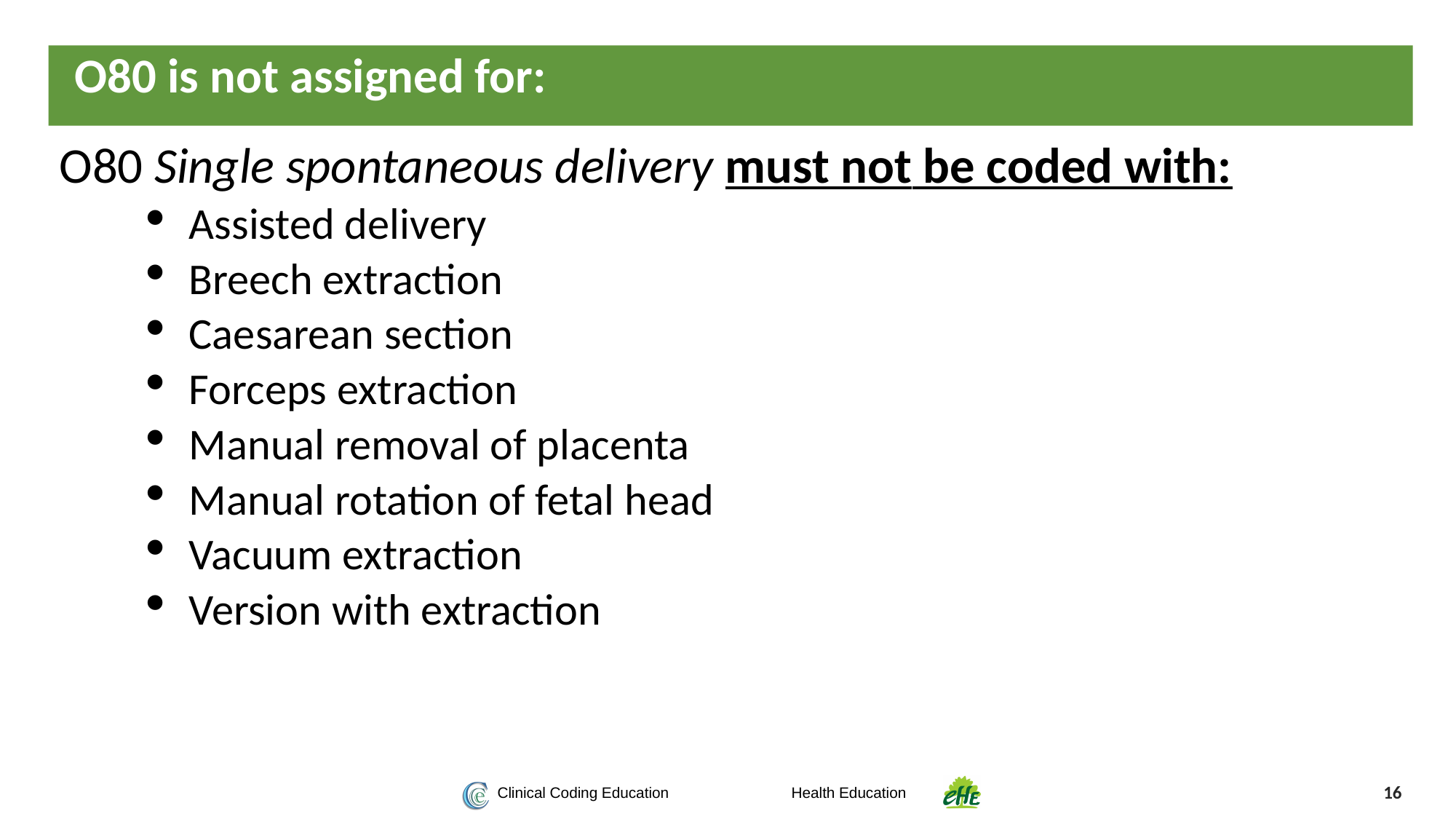

O80 is not assigned for:
O80 Single spontaneous delivery must not be coded with:
Assisted delivery
Breech extraction
Caesarean section
Forceps extraction
Manual removal of placenta
Manual rotation of fetal head
Vacuum extraction
Version with extraction

16